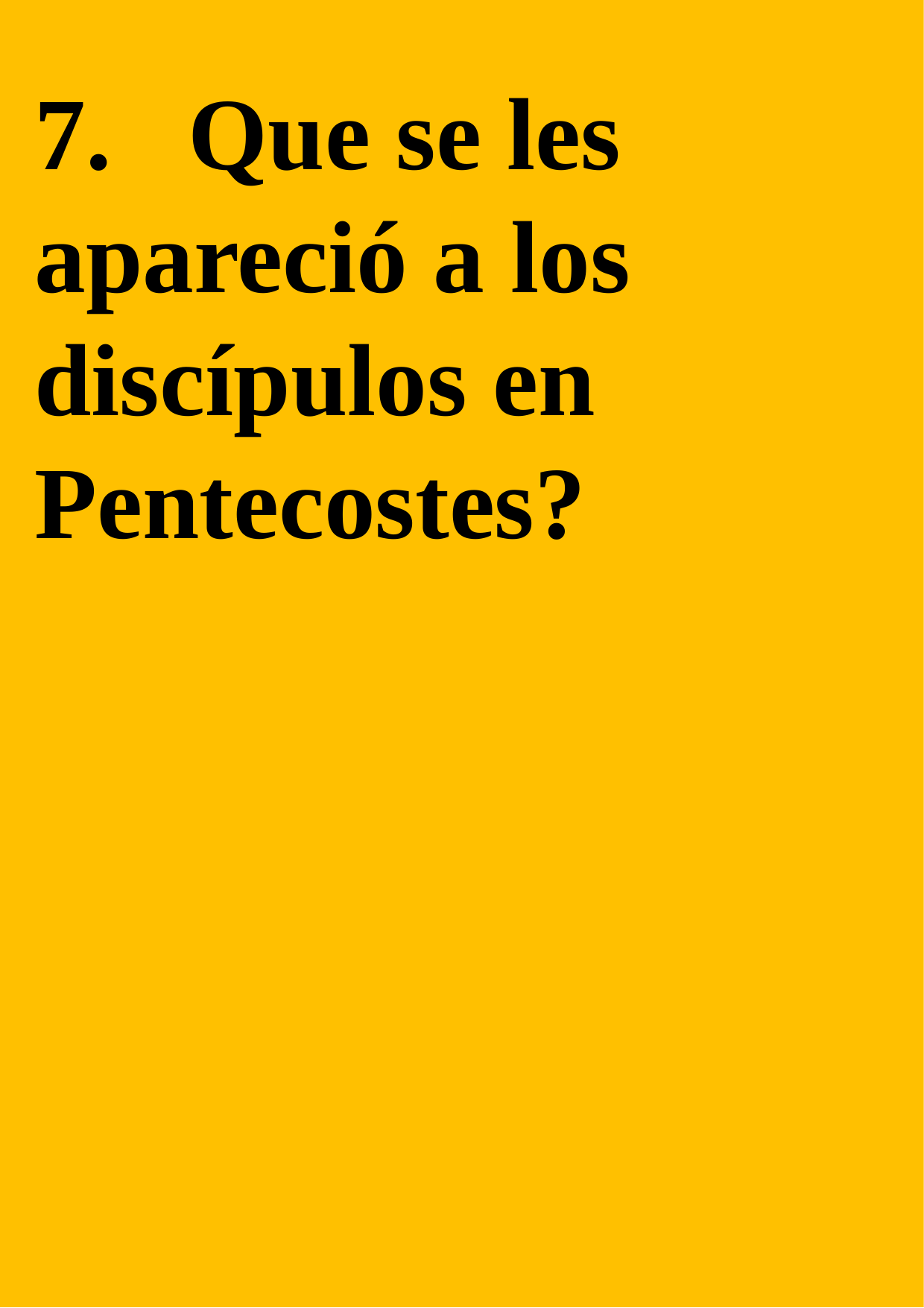

7.   Que se les apareció a los discípulos en Pentecostes?